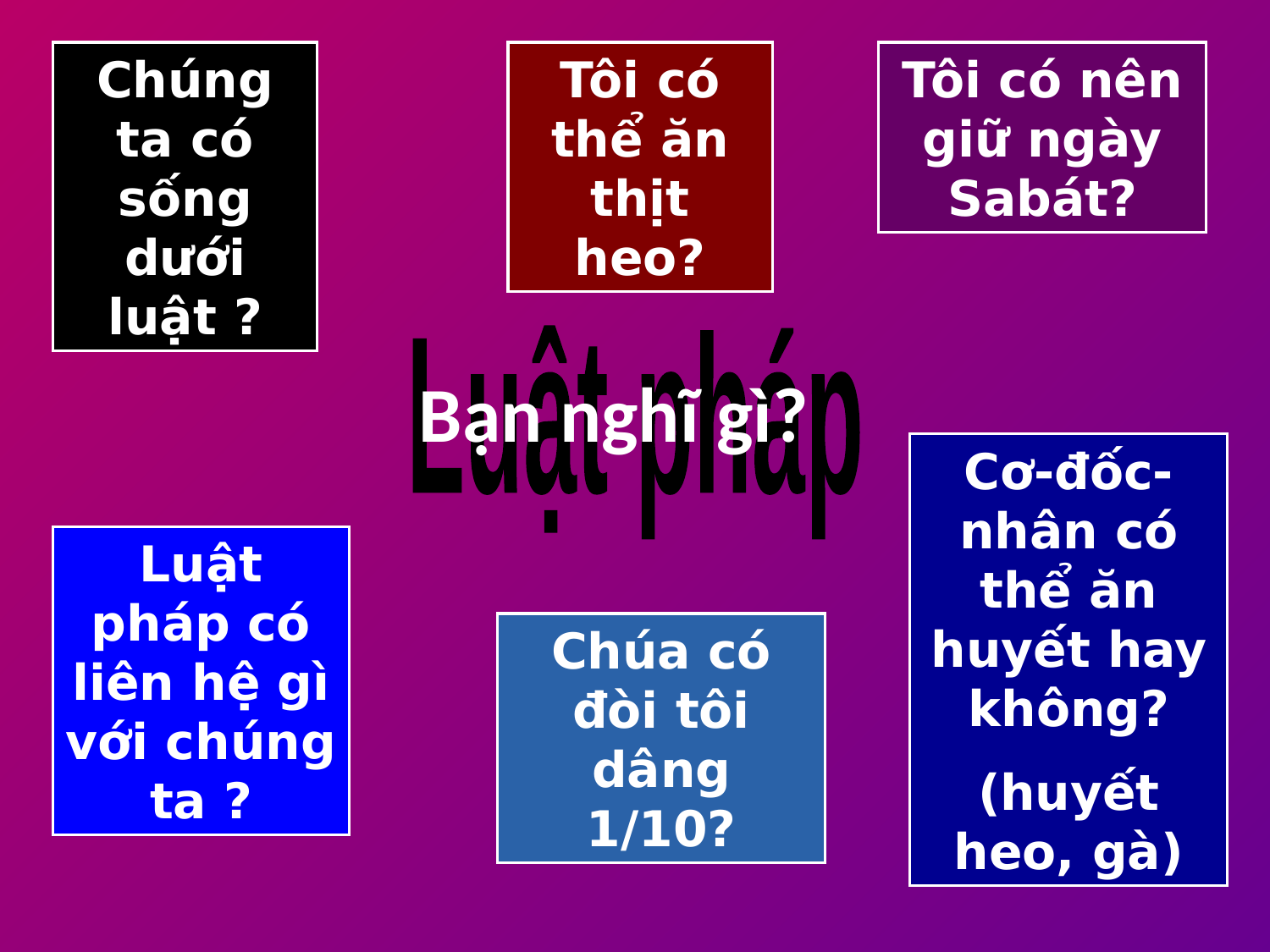

Chúng ta có sống dưới luật ?
Tôi có thể ăn thịt heo?
Tôi có nên giữ ngày Sabát?
# Bạn nghĩ gì?
Luật pháp
Cơ-đốc-nhân có thể ăn huyết hay không?
(huyết heo, gà)
Luật pháp có liên hệ gì với chúng ta ?
Chúa có đòi tôi dâng 1/10?